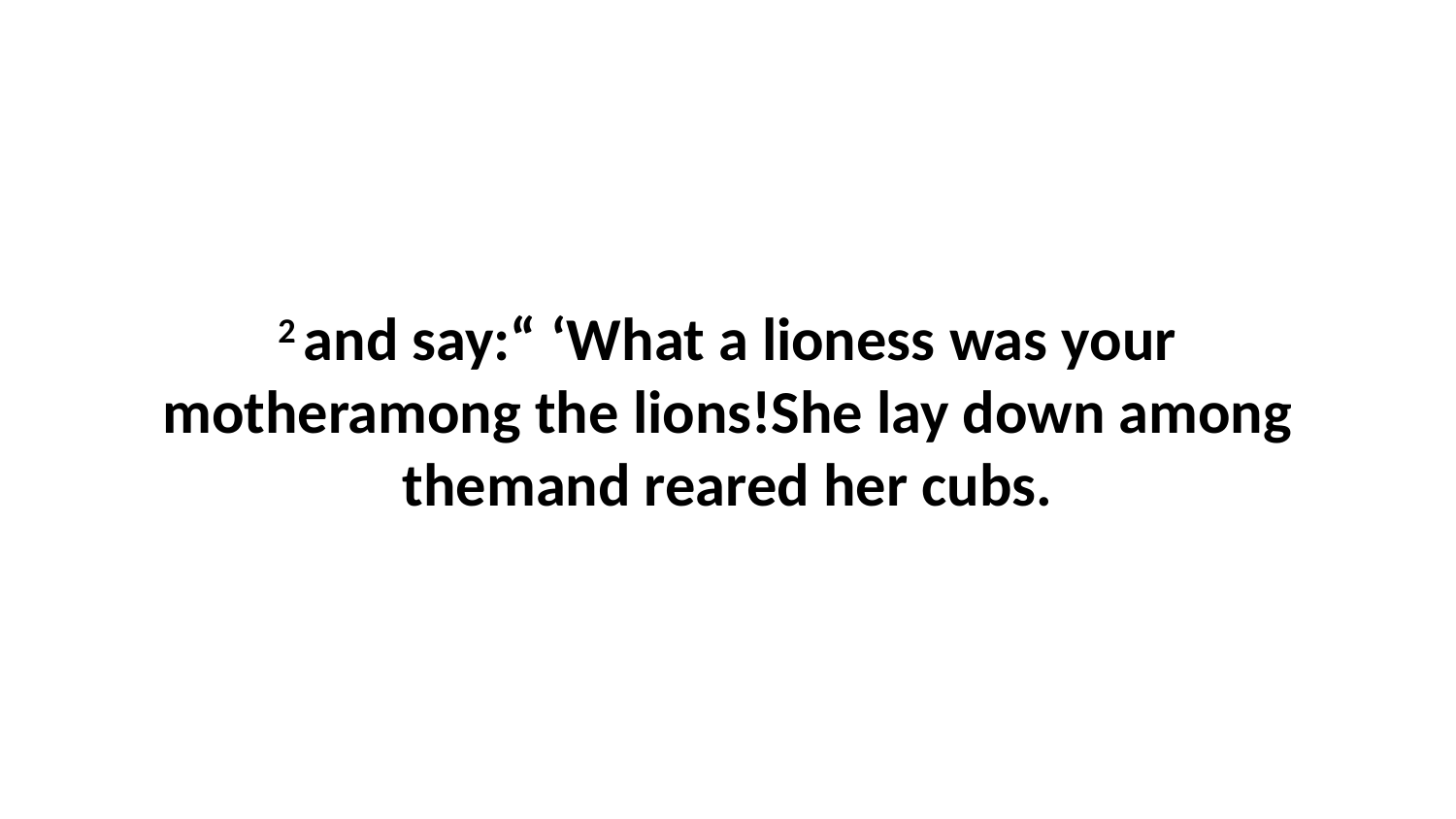

2 and say:“ ‘What a lioness was your motheramong the lions!She lay down among themand reared her cubs.